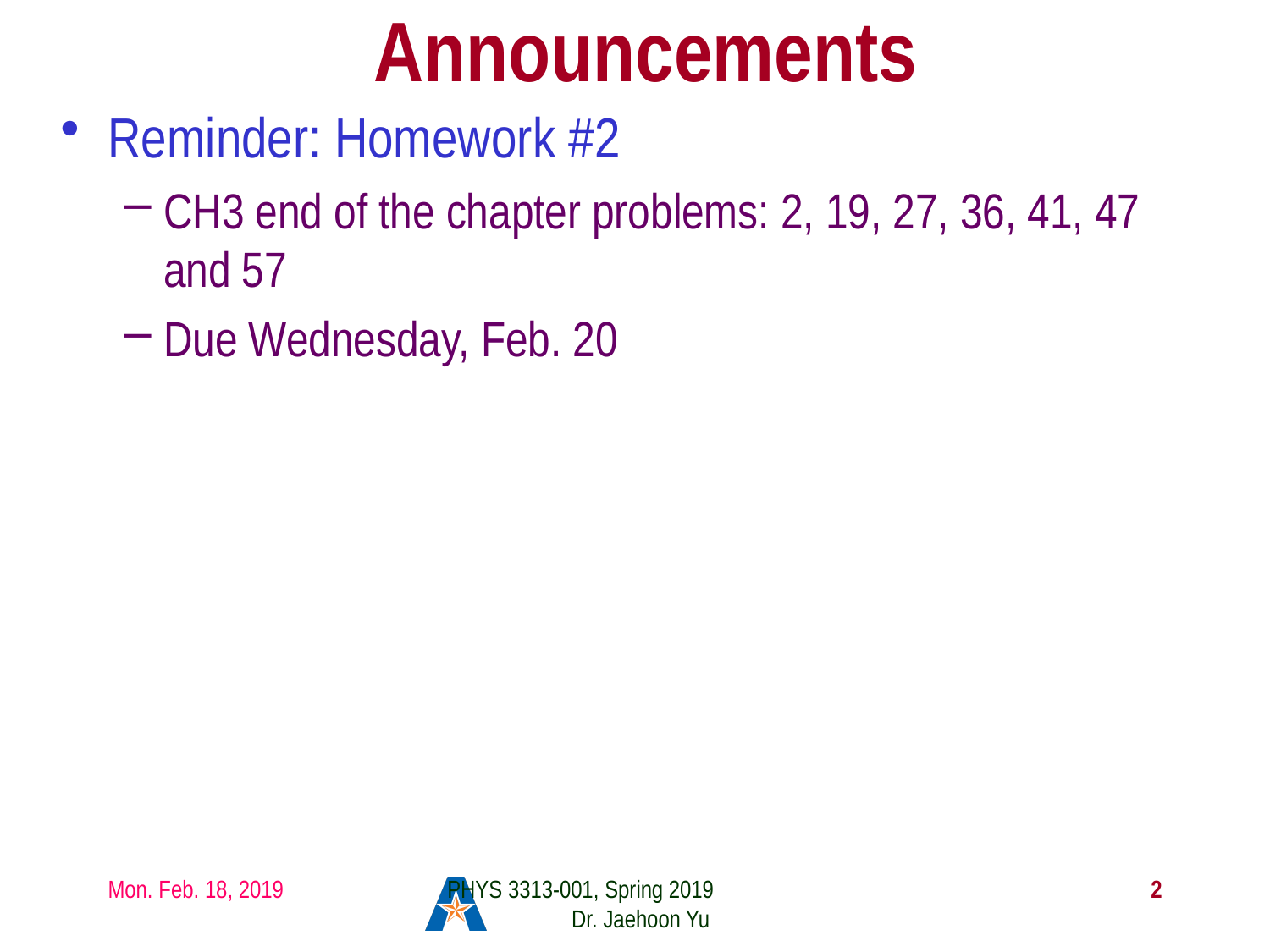

# Announcements
Reminder: Homework #2
CH3 end of the chapter problems: 2, 19, 27, 36, 41, 47 and 57
Due Wednesday, Feb. 20

Mon. Feb. 18, 2019
PHYS 3313-001, Spring 2019                      Dr. Jaehoon Yu
2